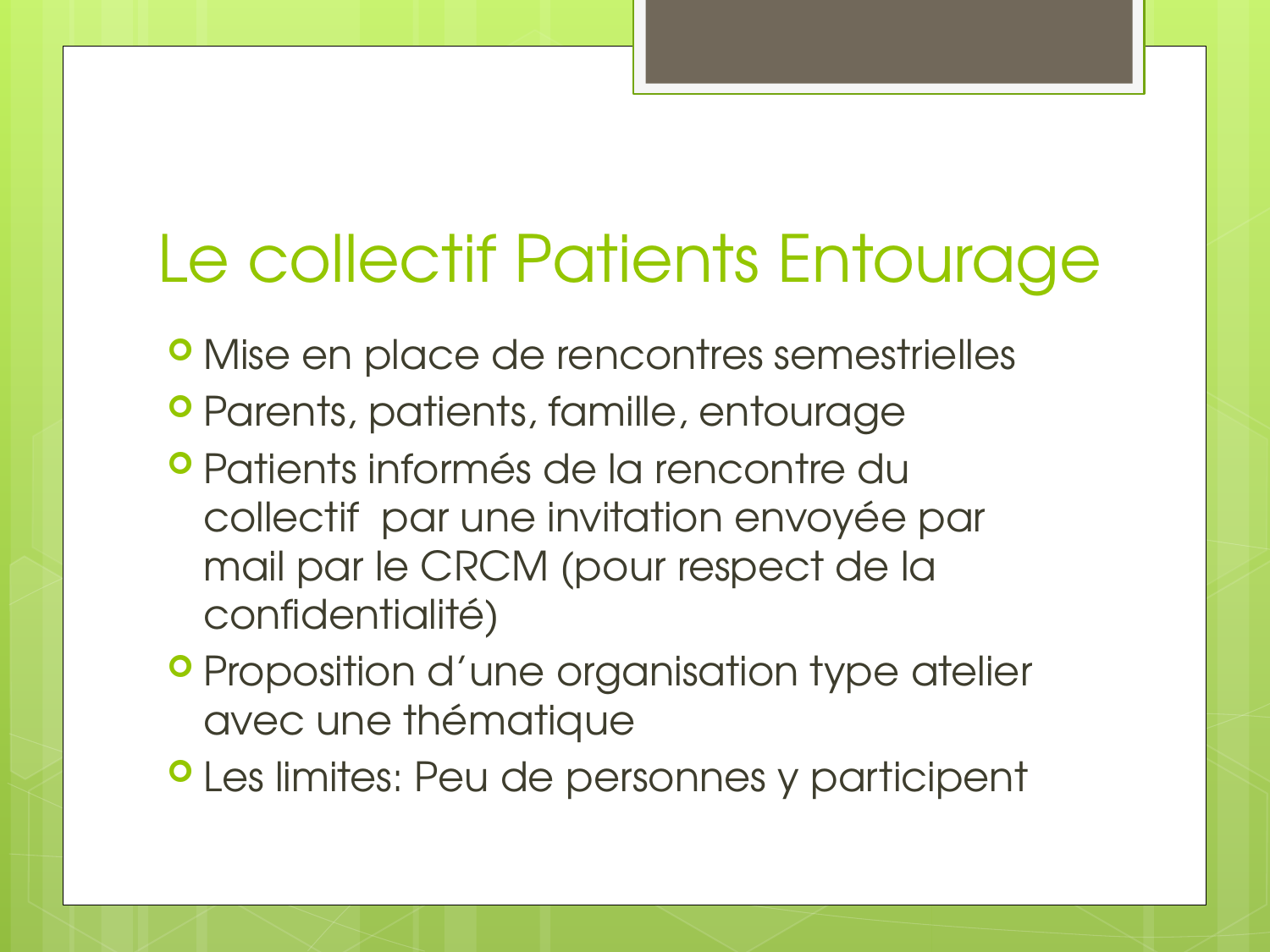

# Le collectif Patients Entourage
Mise en place de rencontres semestrielles
Parents, patients, famille, entourage
Patients informés de la rencontre du collectif  par une invitation envoyée par mail par le CRCM (pour respect de la confidentialité)
Proposition d’une organisation type atelier avec une thématique
Les limites: Peu de personnes y participent